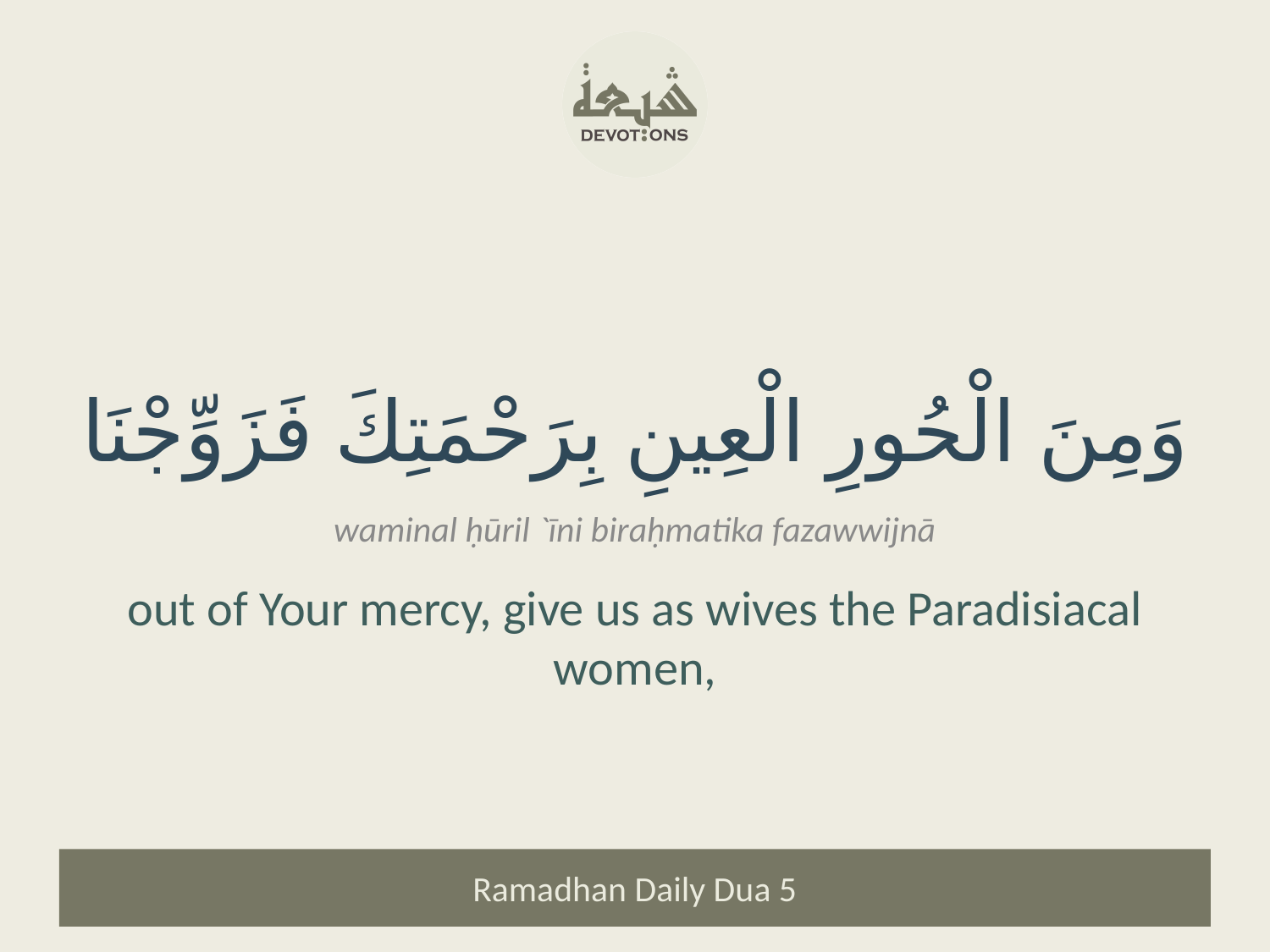

وَمِنَ الْحُورِ الْعِينِ بِرَحْمَتِكَ فَزَوِّجْنَا
waminal ḥūril `īni biraḥmatika fazawwijnā
out of Your mercy, give us as wives the Paradisiacal women,
Ramadhan Daily Dua 5